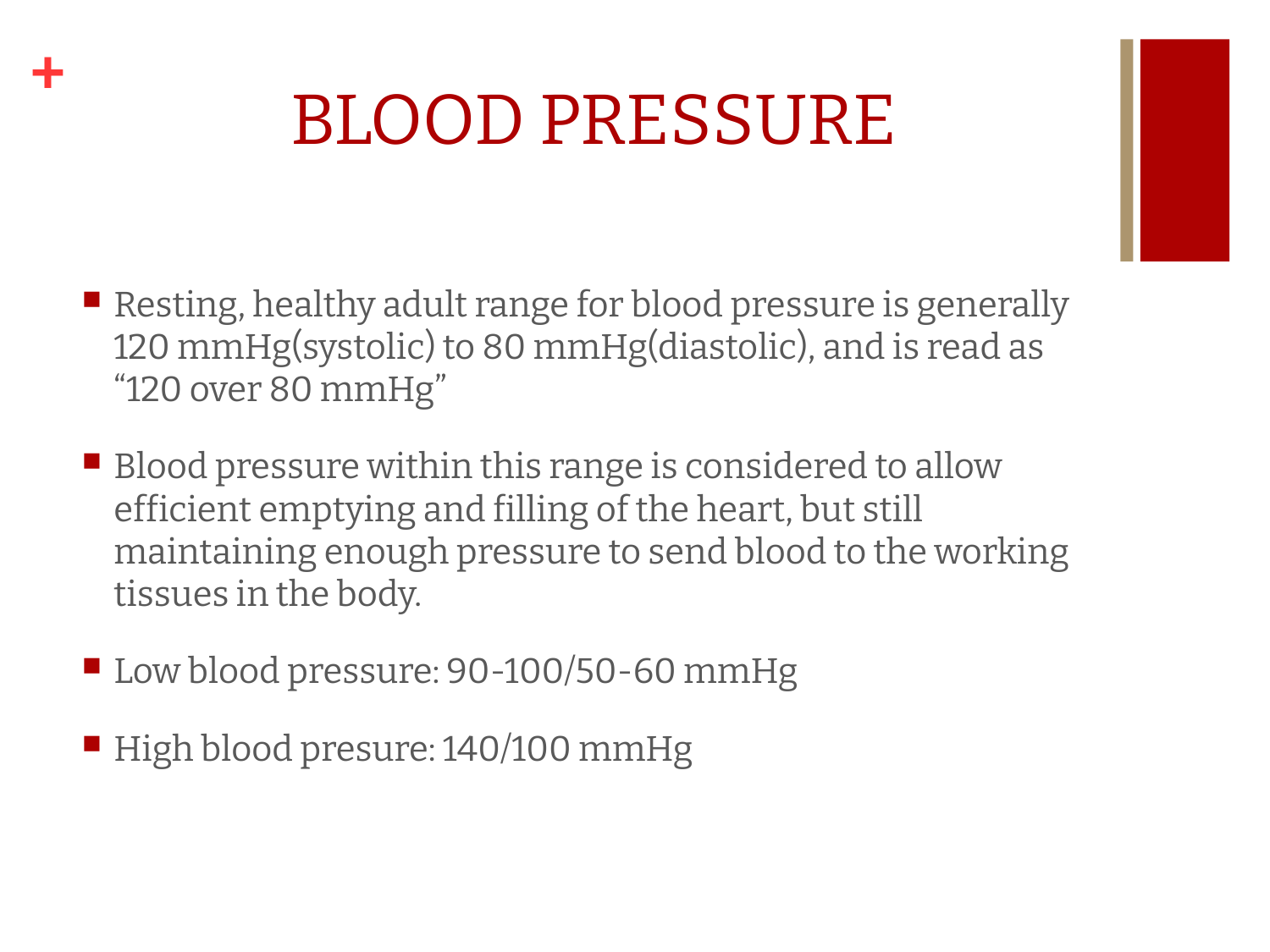

# BLOOD PRESSURE
Resting, healthy adult range for blood pressure is generally 120 mmHg(systolic) to 80 mmHg(diastolic), and is read as “120 over 80 mmHg”
Blood pressure within this range is considered to allow efficient emptying and filling of the heart, but still maintaining enough pressure to send blood to the working tissues in the body.
Low blood pressure: 90-100/50-60 mmHg
High blood presure: 140/100 mmHg